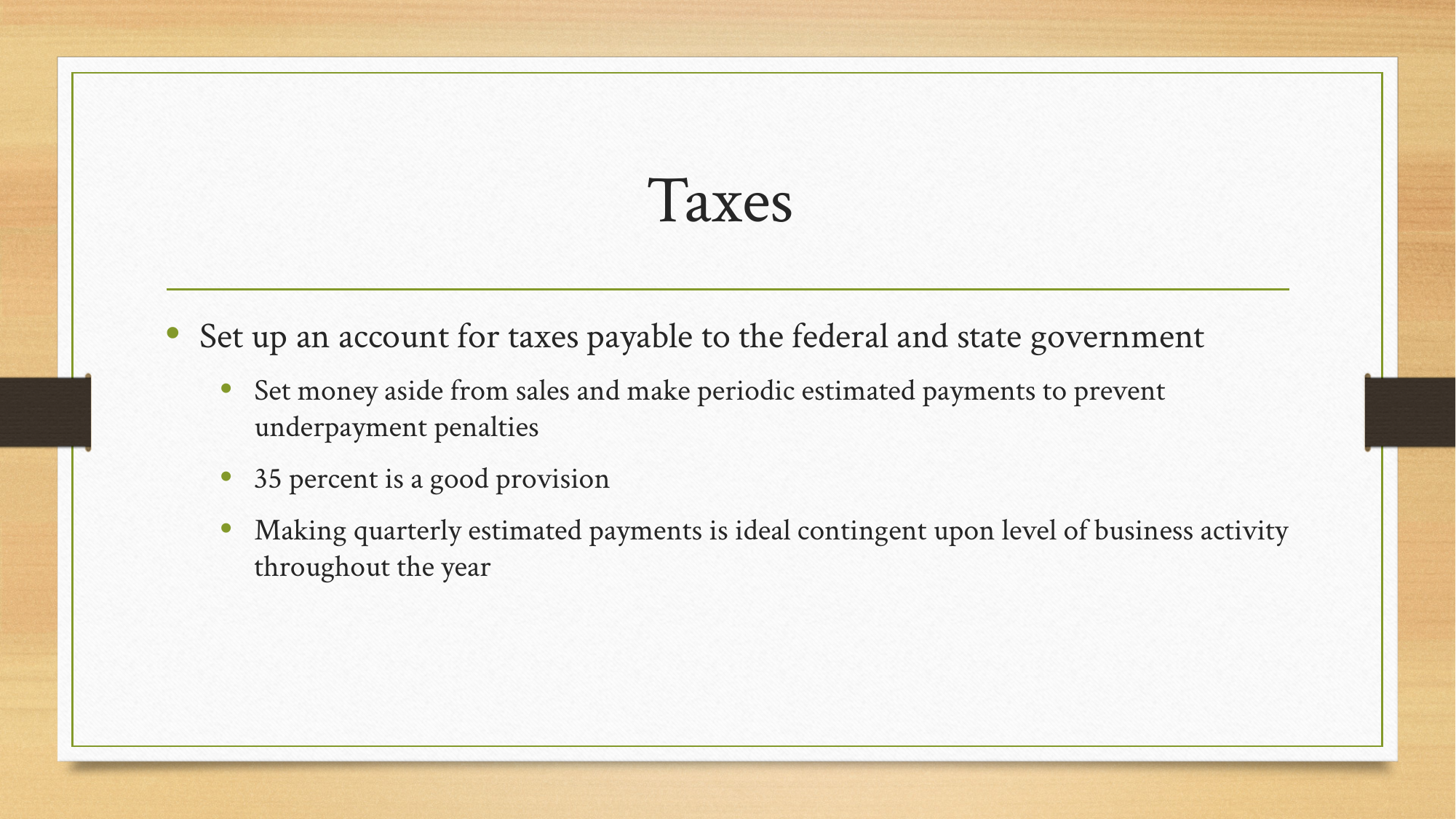

# Taxes
Set up an account for taxes payable to the federal and state government
Set money aside from sales and make periodic estimated payments to prevent underpayment penalties
35 percent is a good provision
Making quarterly estimated payments is ideal contingent upon level of business activity throughout the year